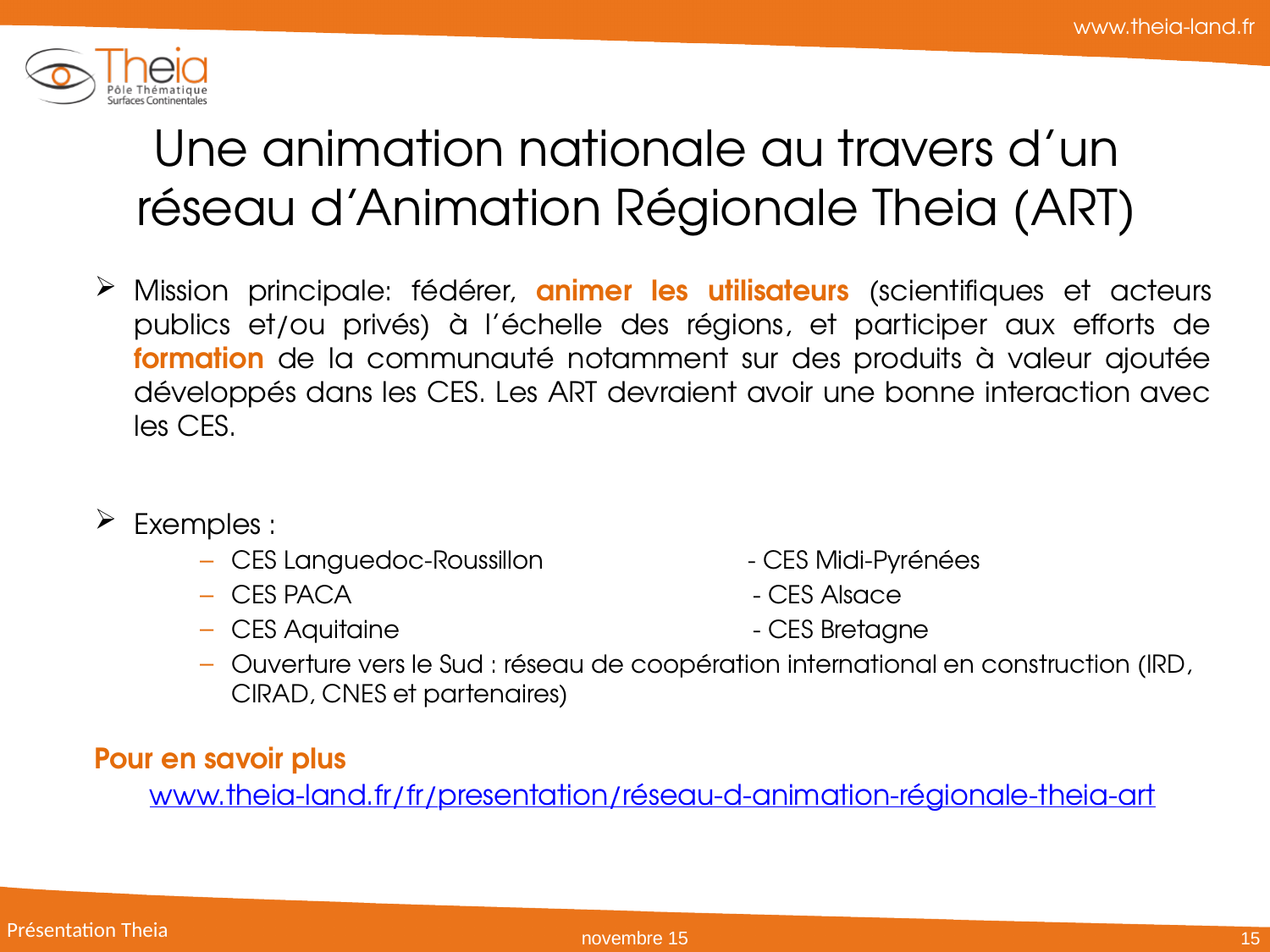

# Une animation nationale au travers d’un réseau d’Animation Régionale Theia (ART)
Mission principale: fédérer, animer les utilisateurs (scientifiques et acteurs publics et/ou privés) à l’échelle des régions, et participer aux efforts de formation de la communauté notamment sur des produits à valeur ajoutée développés dans les CES. Les ART devraient avoir une bonne interaction avec les CES.

Exemples :
CES Languedoc-Roussillon 	                    - CES Midi-Pyrénées
CES PACA                                           	  - CES Alsace
CES Aquitaine                                  	  - CES Bretagne
Ouverture vers le Sud : réseau de coopération international en construction (IRD, CIRAD, CNES et partenaires)

Pour en savoir plus
www.theia-land.fr/fr/presentation/réseau-d-animation-régionale-theia-art
Présentation Theia
novembre 15
15